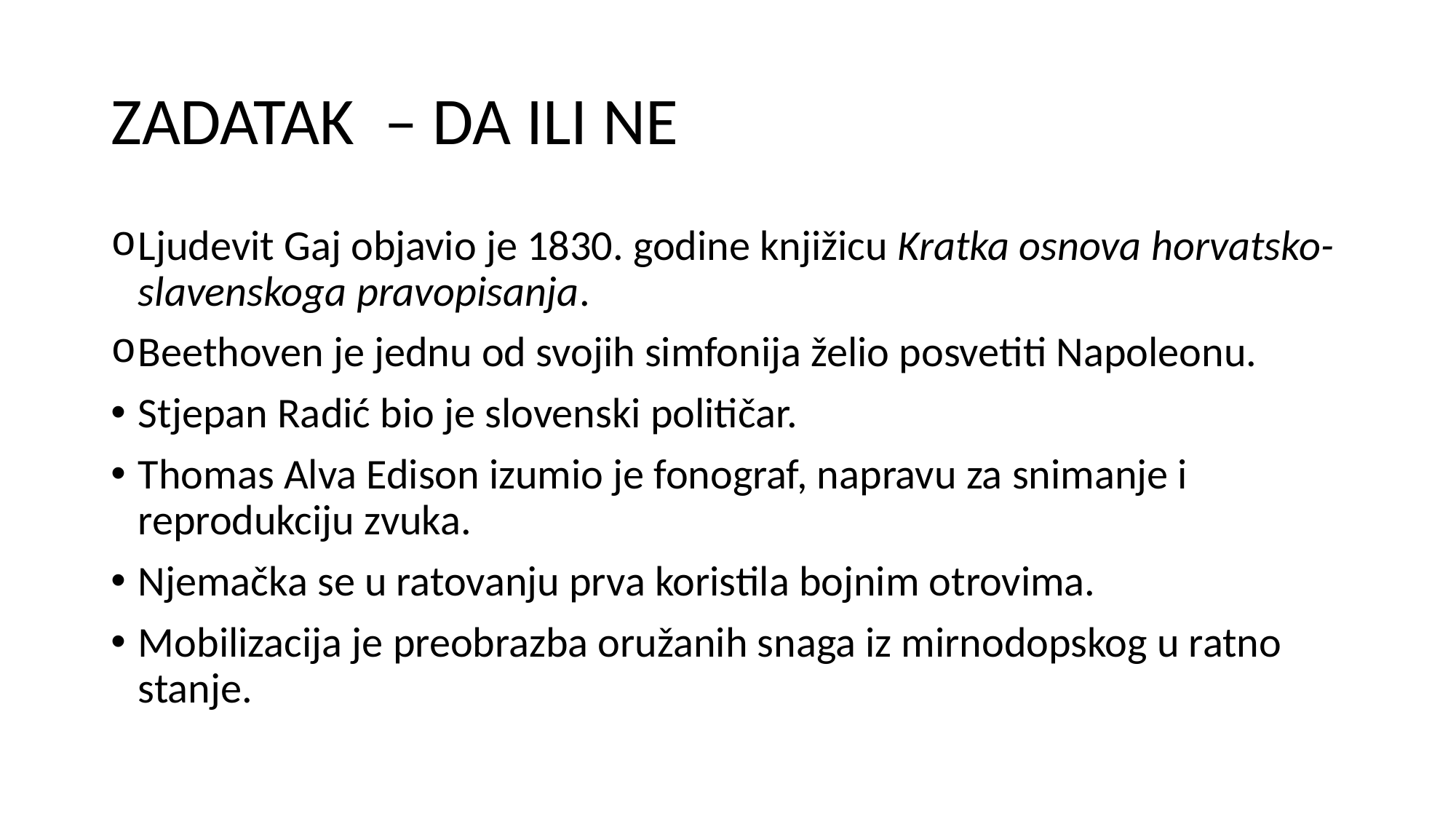

# ZADATAK  – DA ILI NE
Ljudevit Gaj objavio je 1830. godine knjižicu Kratka osnova horvatsko-slavenskoga pravopisanja.
Beethoven je jednu od svojih simfonija želio posvetiti Napoleonu.
Stjepan Radić bio je slovenski političar.
Thomas Alva Edison izumio je fonograf, napravu za snimanje i reprodukciju zvuka.
Njemačka se u ratovanju prva koristila bojnim otrovima.
Mobilizacija je preobrazba oružanih snaga iz mirnodopskog u ratno stanje.